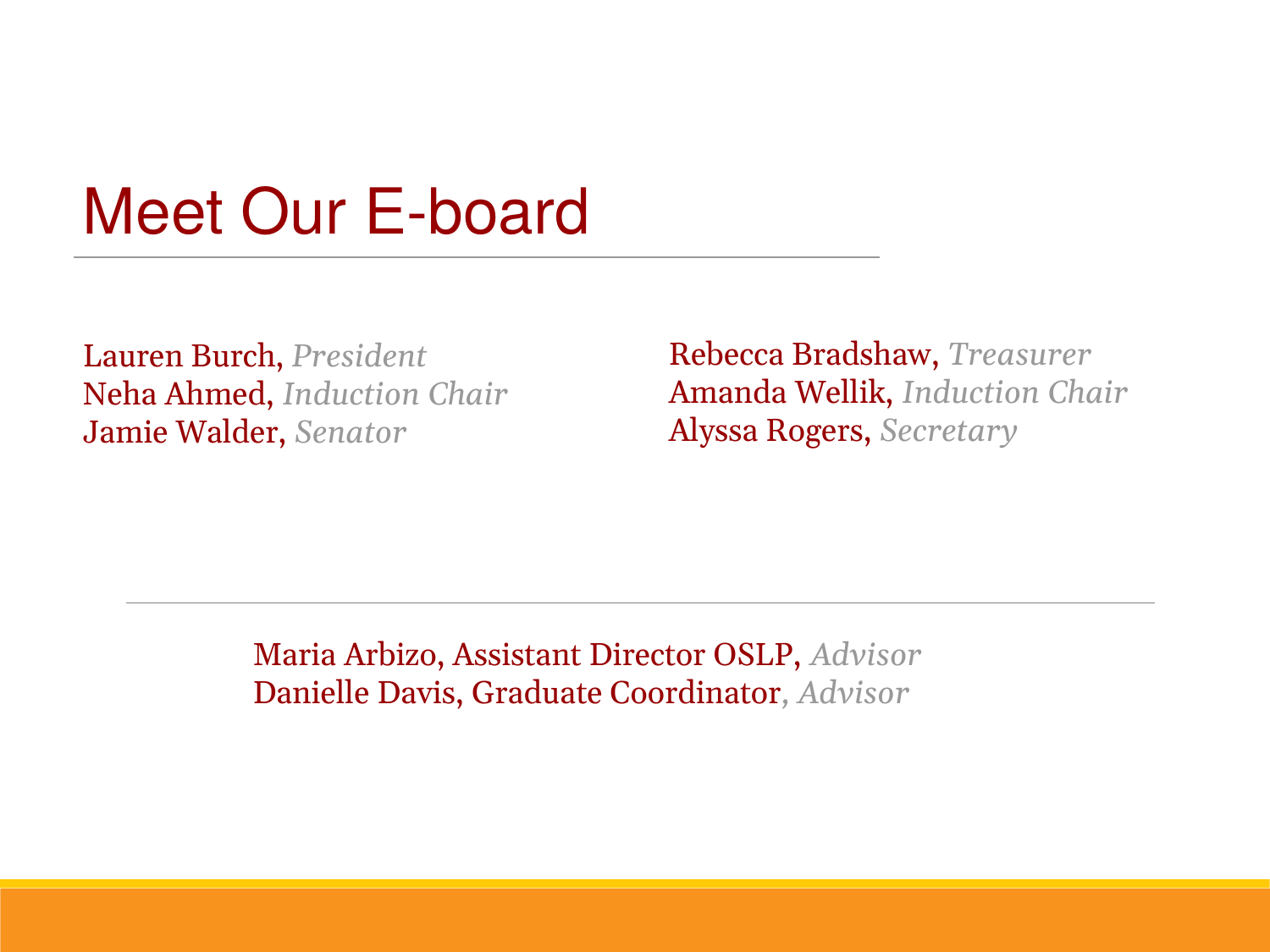

Meet Our E-board
Rebecca Bradshaw, Treasurer
Amanda Wellik, Induction Chair
Alyssa Rogers, Secretary
Lauren Burch, President
Neha Ahmed, Induction Chair
Jamie Walder, Senator
Maria Arbizo, Assistant Director OSLP, Advisor
Danielle Davis, Graduate Coordinator, Advisor